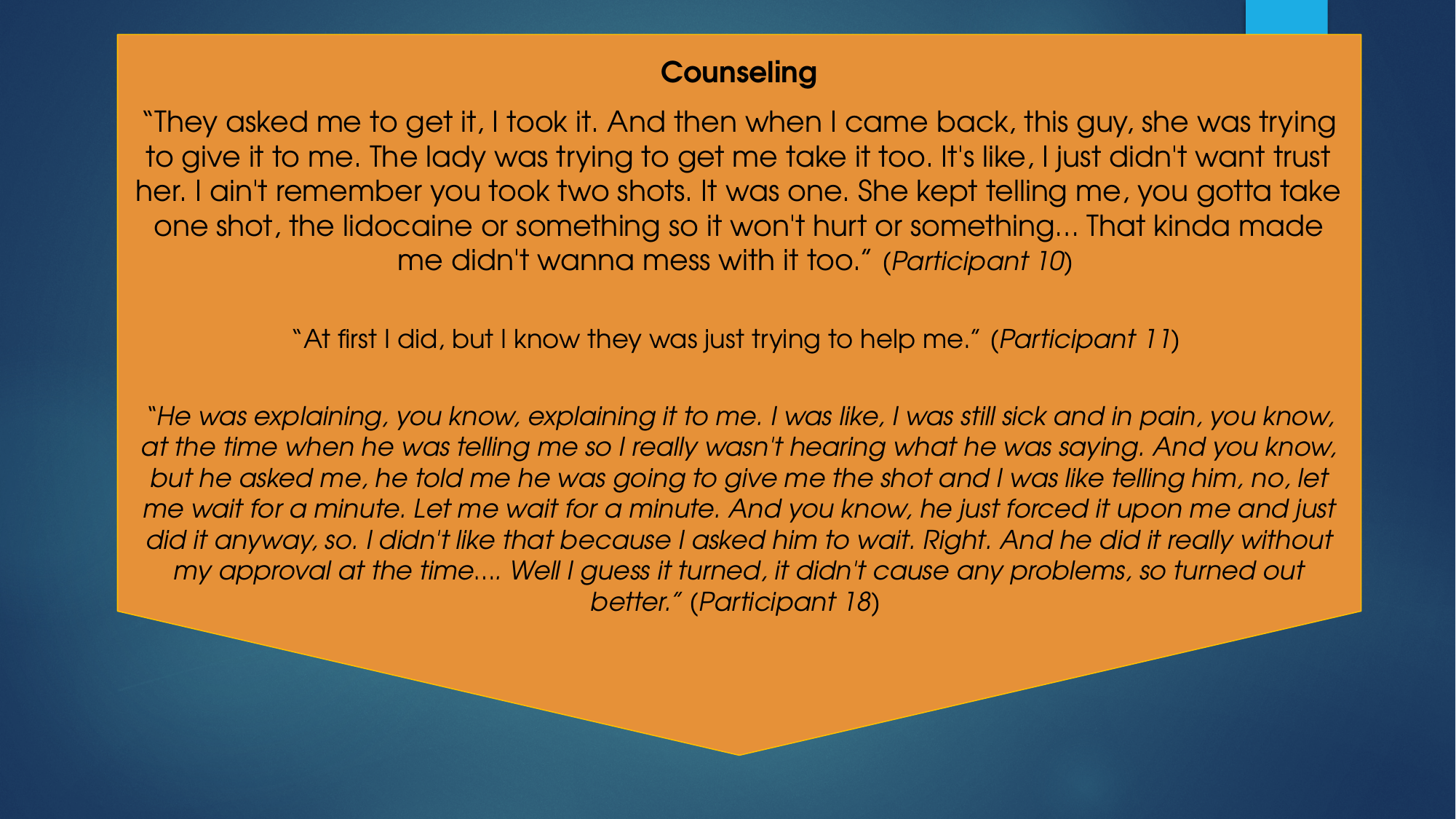

Counseling
“They asked me to get it, I took it. And then when I came back, this guy, she was trying to give it to me. The lady was trying to get me take it too. It's like, I just didn't want trust her. I ain't remember you took two shots. It was one. She kept telling me, you gotta take one shot, the lidocaine or something so it won't hurt or something… That kinda made me didn't wanna mess with it too.” (Participant 10)
“At first I did, but I know they was just trying to help me.” (Participant 11)
“He was explaining, you know, explaining it to me. I was like, I was still sick and in pain, you know, at the time when he was telling me so I really wasn't hearing what he was saying. And you know, but he asked me, he told me he was going to give me the shot and I was like telling him, no, let me wait for a minute. Let me wait for a minute. And you know, he just forced it upon me and just did it anyway, so. I didn't like that because I asked him to wait. Right. And he did it really without my approval at the time…. Well I guess it turned, it didn't cause any problems, so turned out better.” (Participant 18)